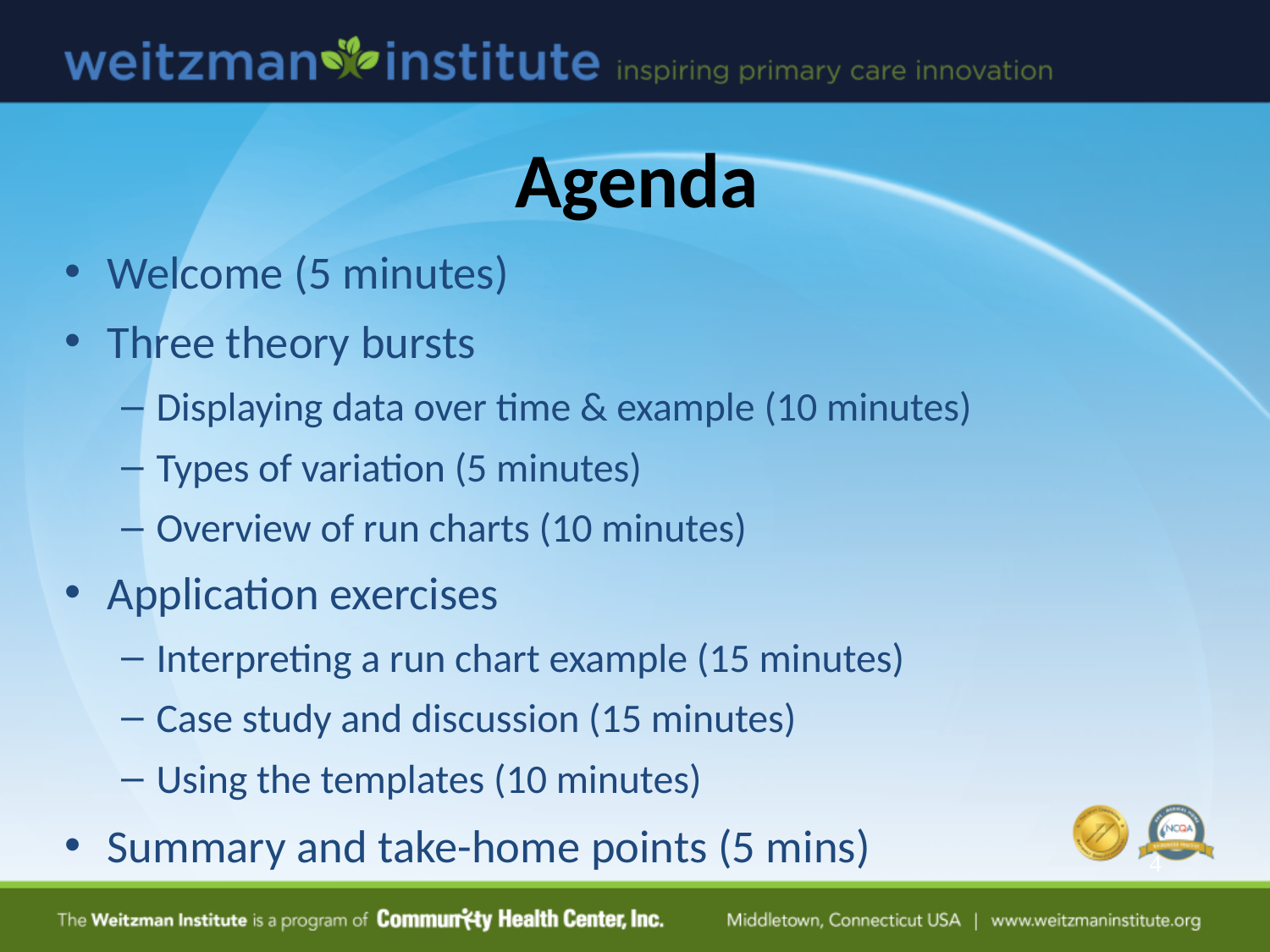

# Agenda
Welcome (5 minutes)
Three theory bursts
Displaying data over time & example (10 minutes)
Types of variation (5 minutes)
Overview of run charts (10 minutes)
Application exercises
Interpreting a run chart example (15 minutes)
Case study and discussion (15 minutes)
Using the templates (10 minutes)
Summary and take-home points (5 mins)
4